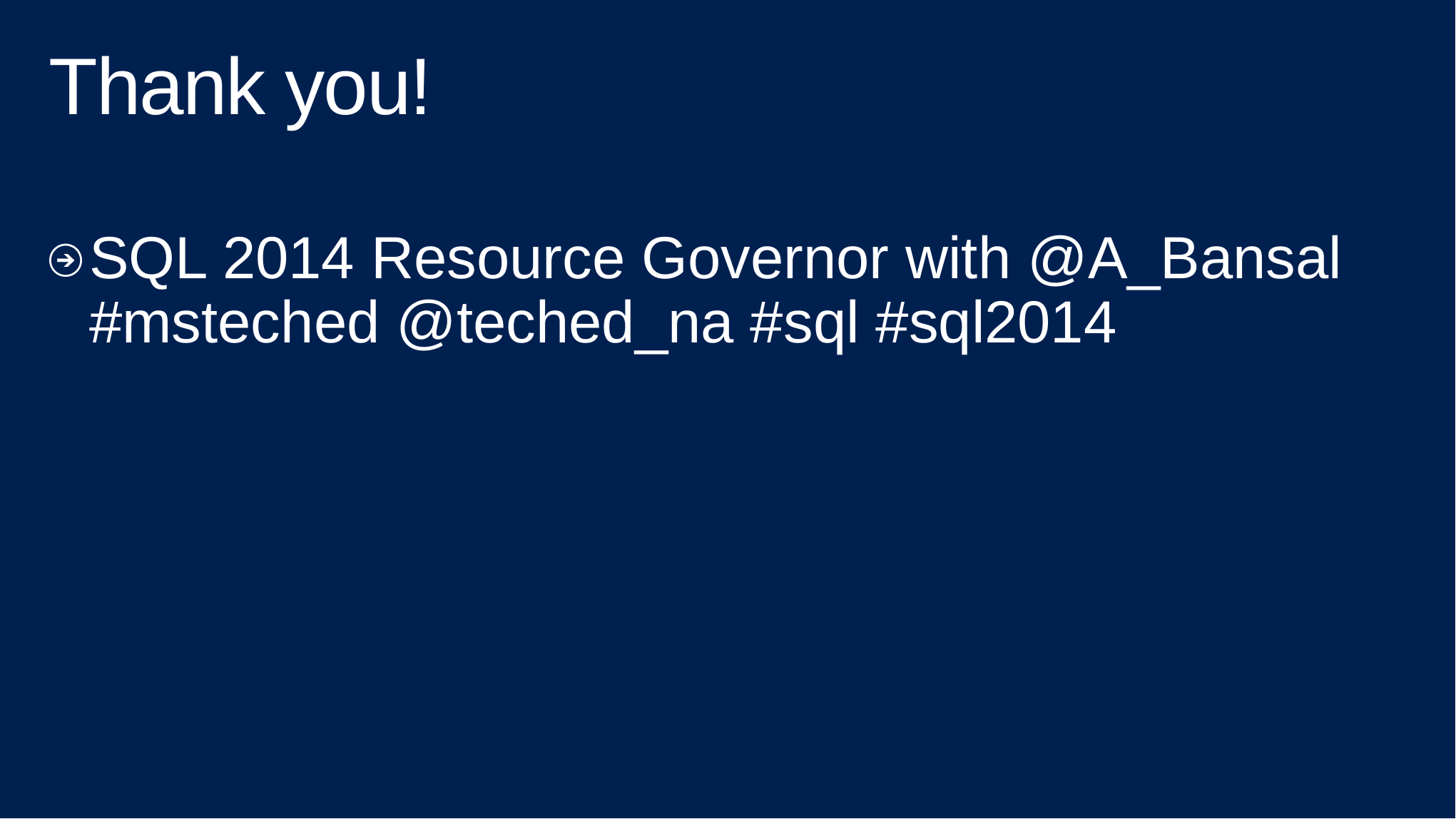

# Thank you!
SQL 2014 Resource Governor with @A_Bansal #msteched @teched_na #sql #sql2014